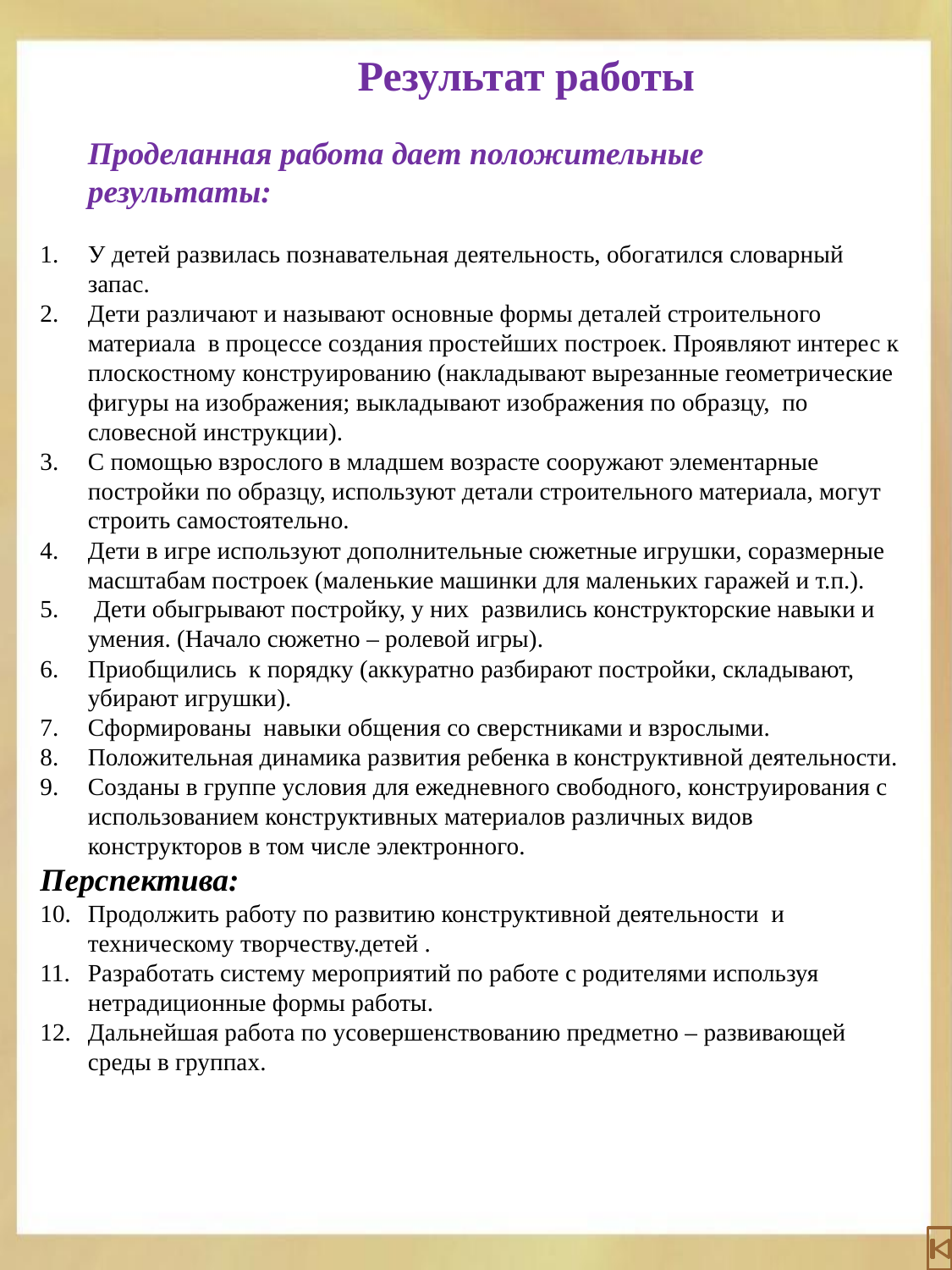

Результат работы
Проделанная работа дает положительные результаты:
У детей развилась познавательная деятельность, обогатился словарный запас.
Дети различают и называют основные формы деталей строительного материала  в процессе создания простейших построек. Проявляют интерес к плоскостному конструированию (накладывают вырезанные геометрические фигуры на изображения; выкладывают изображения по образцу,  по словесной инструкции).
С помощью взрослого в младшем возрасте сооружают элементарные постройки по образцу, используют детали строительного материала, могут строить самостоятельно.
Дети в игре используют дополнительные сюжетные игрушки, соразмерные масштабам построек (маленькие машинки для маленьких гаражей и т.п.).
 Дети обыгрывают постройку, у них  развились конструкторские навыки и умения. (Начало сюжетно – ролевой игры).
Приобщились  к порядку (аккуратно разбирают постройки, складывают, убирают игрушки).
Сформированы  навыки общения со сверстниками и взрослыми.
Положительная динамика развития ребенка в конструктивной деятельности.
Созданы в группе условия для ежедневного свободного, конструирования с использованием конструктивных материалов различных видов конструкторов в том числе электронного.
Перспектива:
Продолжить работу по развитию конструктивной деятельности  и техническому творчеству.детей .
Разработать систему мероприятий по работе с родителями используя нетрадиционные формы работы.
Дальнейшая работа по усовершенствованию предметно – развивающей среды в группах.